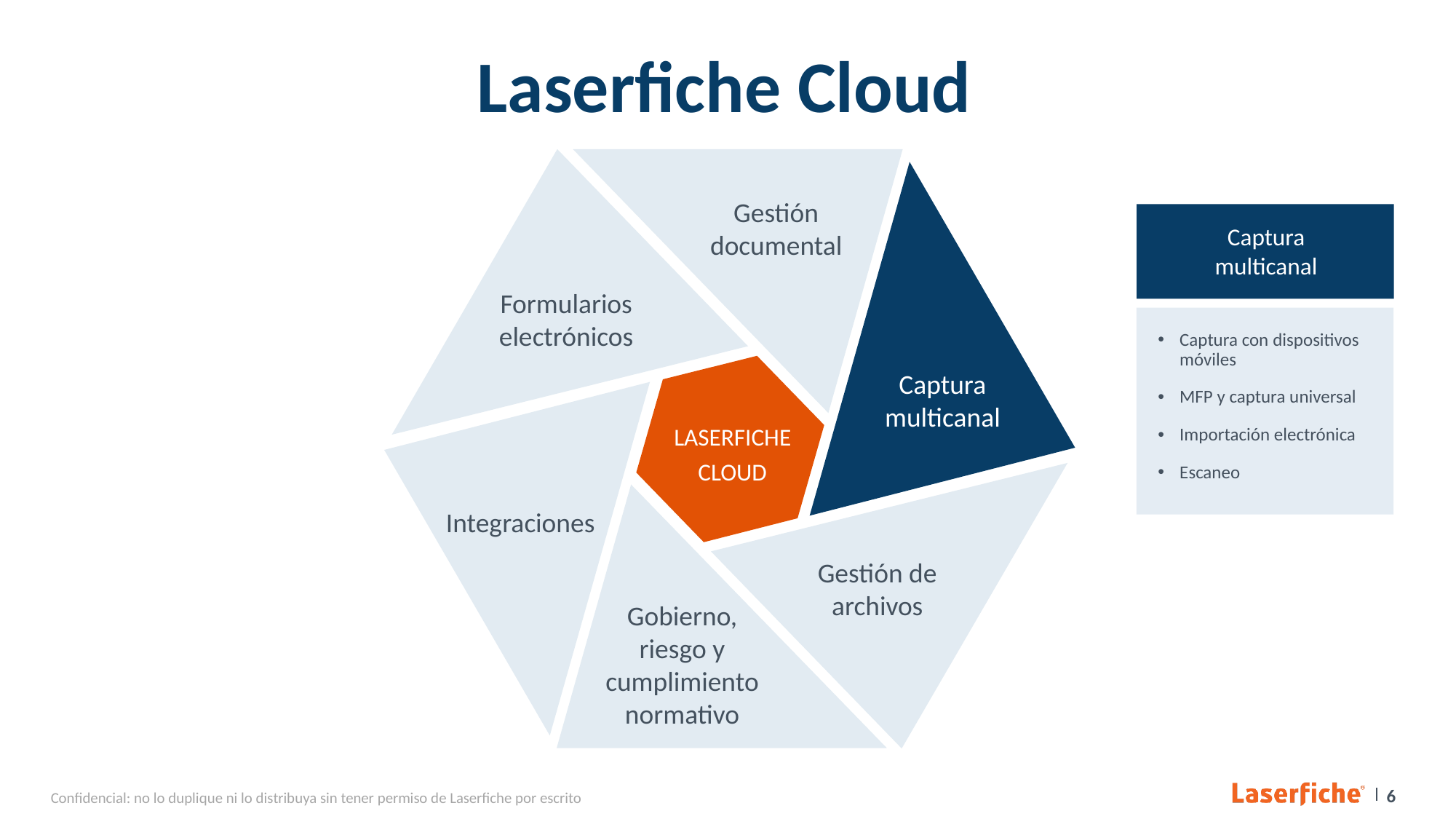

# Laserfiche Cloud

Gestión documental

Captura
multicanal
Formularios electrónicos

Captura con dispositivos móviles
MFP y captura universal
Importación electrónica
Escaneo

Captura multicanal

LASERFICHE
CLOUD

Integraciones
Gestión de archivos
Gobierno, riesgo y cumplimiento normativo